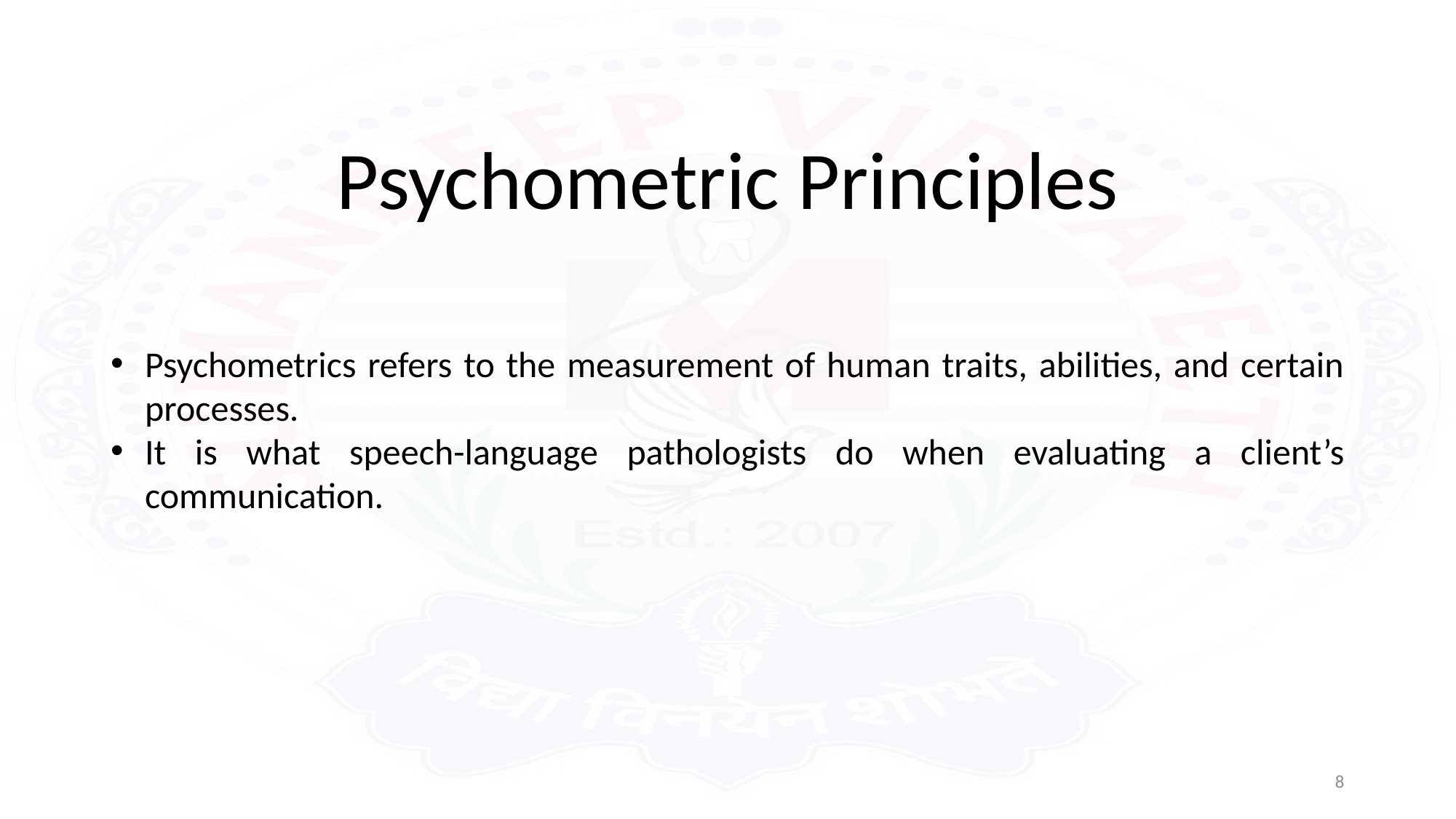

# Psychometric Principles
Psychometrics refers to the measurement of human traits, abilities, and certain processes.
It is what speech-language pathologists do when evaluating a client’s communication.
8